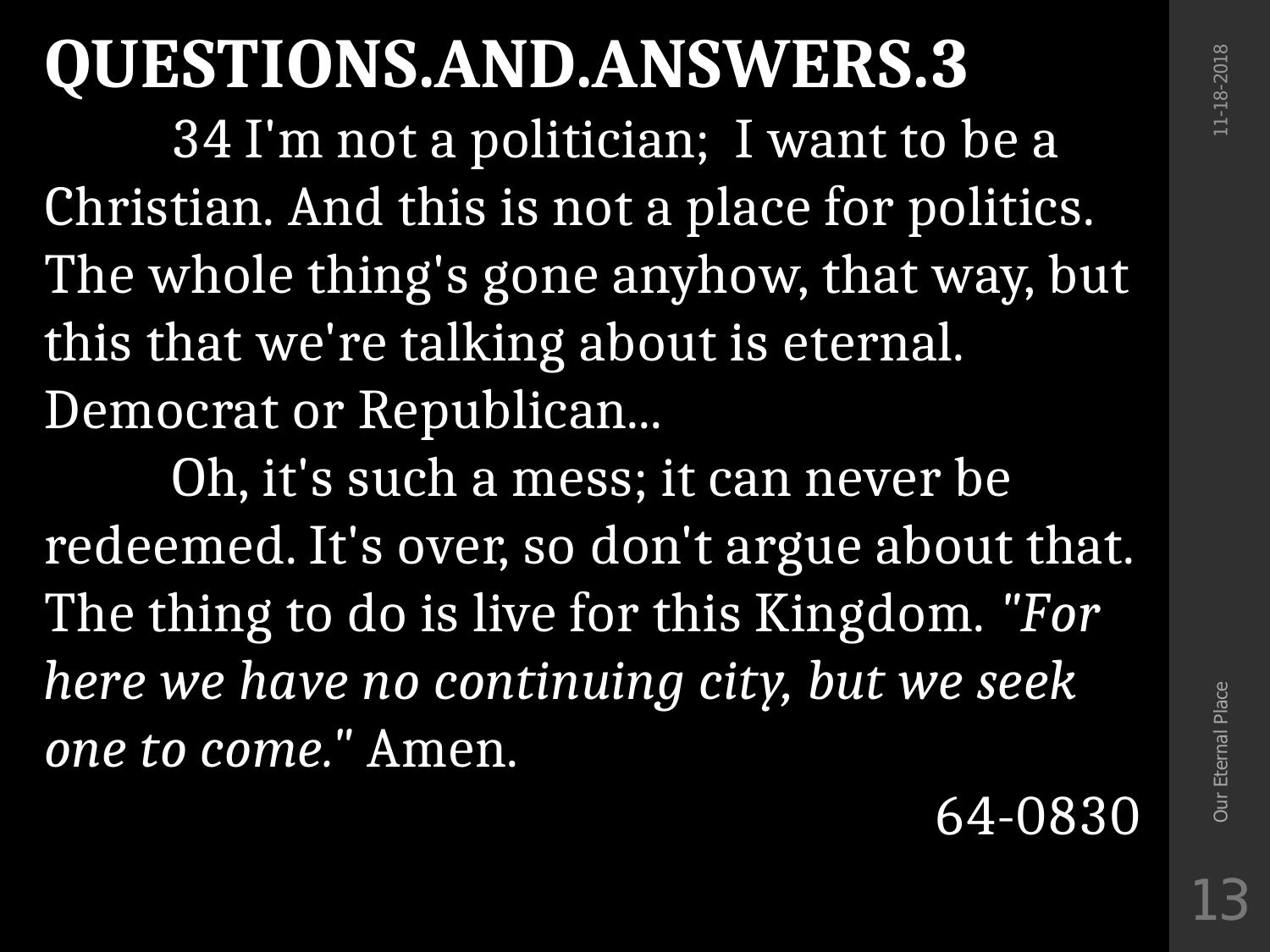

QUESTIONS.AND.ANSWERS.3
	34 I'm not a politician;  I want to be a Christian. And this is not a place for politics. The whole thing's gone anyhow, that way, but this that we're talking about is eternal. Democrat or Republican...
	Oh, it's such a mess; it can never be redeemed. It's over, so don't argue about that. The thing to do is live for this Kingdom. "For here we have no continuing city, but we seek one to come." Amen.
64-0830
11-18-2018
Our Eternal Place
13